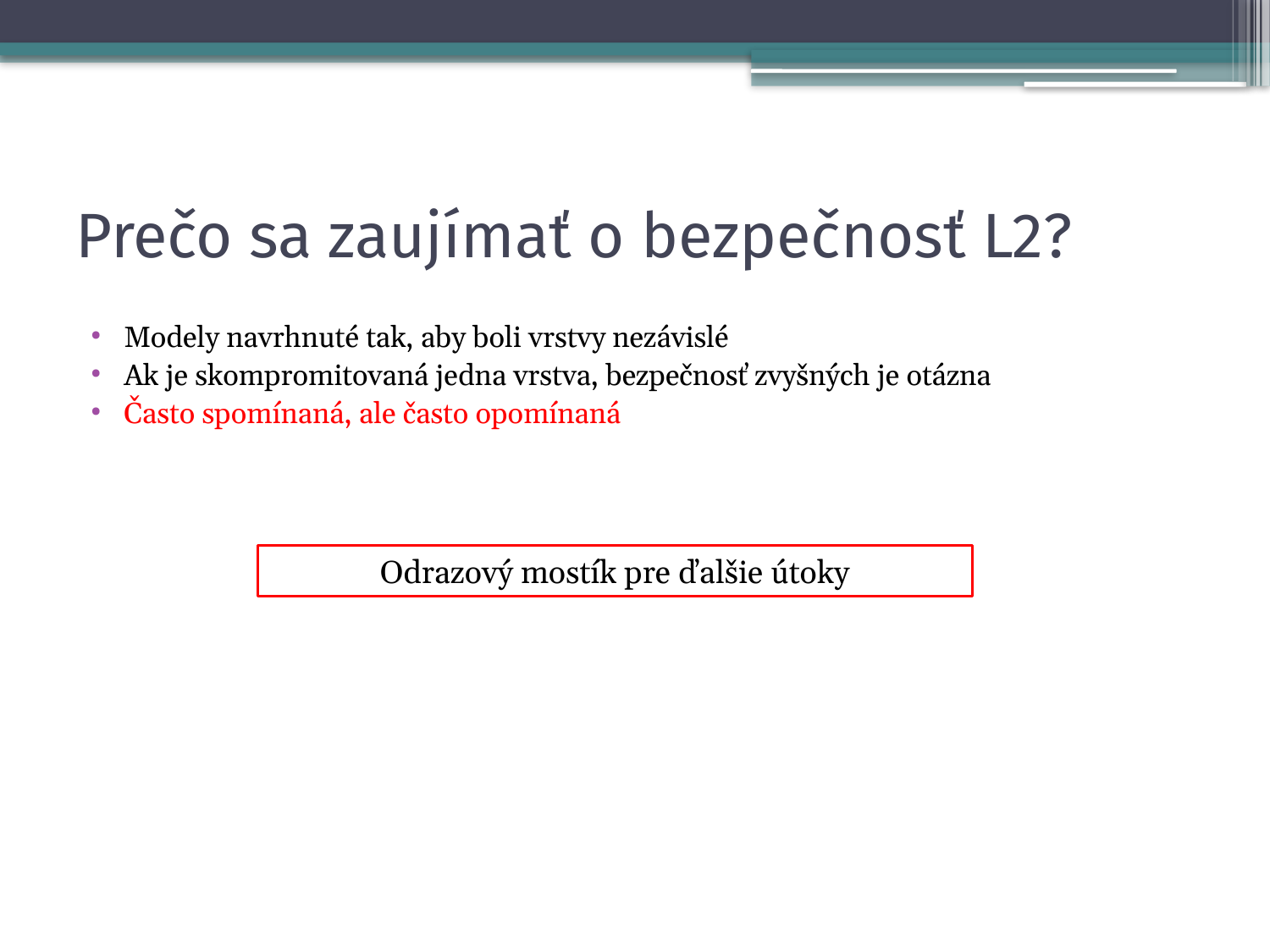

# Prečo sa zaujímať o bezpečnosť L2?
Modely navrhnuté tak, aby boli vrstvy nezávislé
Ak je skompromitovaná jedna vrstva, bezpečnosť zvyšných je otázna
Často spomínaná, ale často opomínaná
Odrazový mostík pre ďalšie útoky